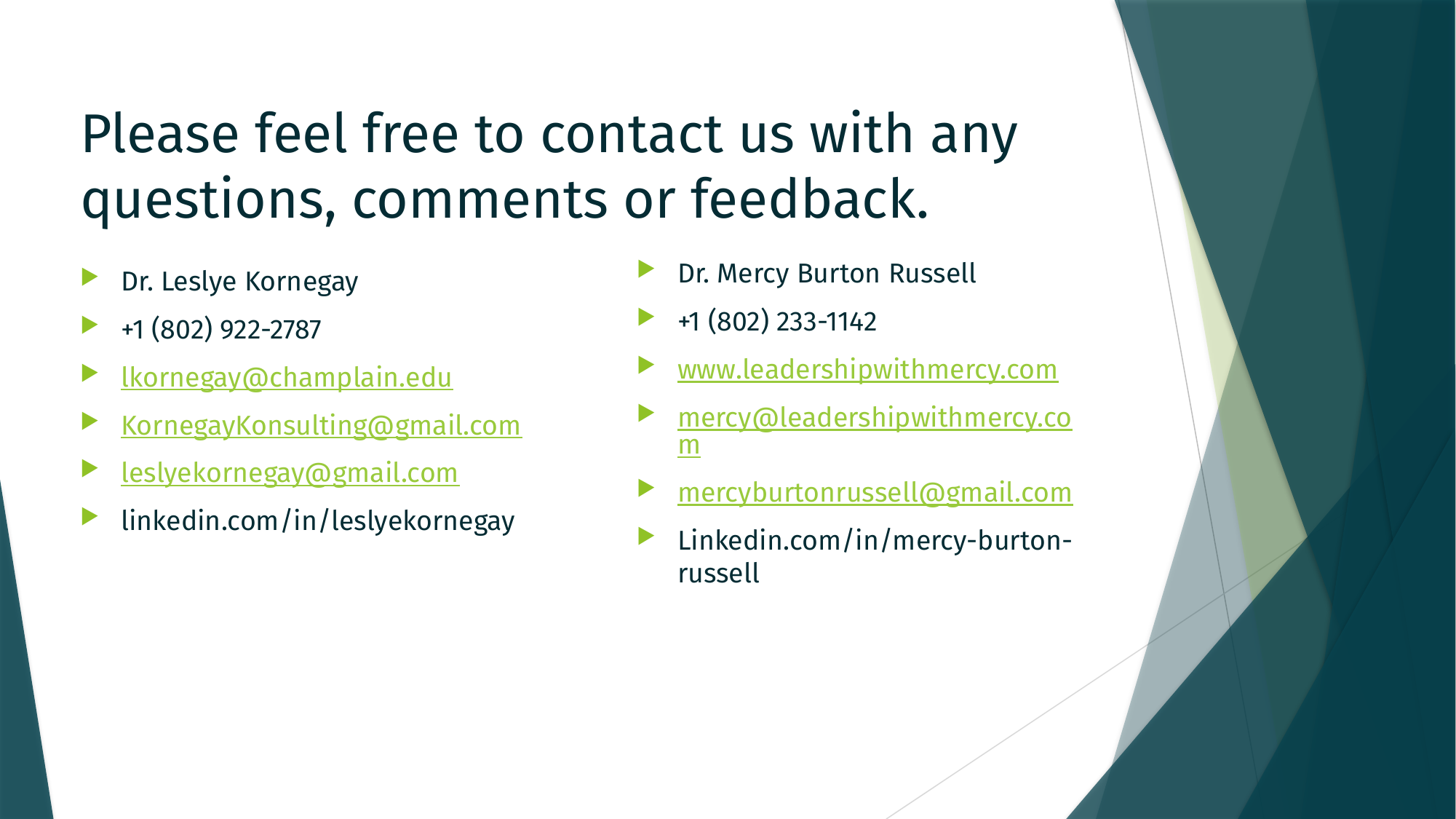

# Please feel free to contact us with any questions, comments or feedback.
Dr. Mercy Burton Russell
+1 (802) 233-1142
www.leadershipwithmercy.com
mercy@leadershipwithmercy.com
mercyburtonrussell@gmail.com
Linkedin.com/in/mercy-burton-russell

Dr. Leslye Kornegay
+1 (802) 922-2787
lkornegay@champlain.edu
KornegayKonsulting@gmail.com
leslyekornegay@gmail.com
linkedin.com/in/leslyekornegay